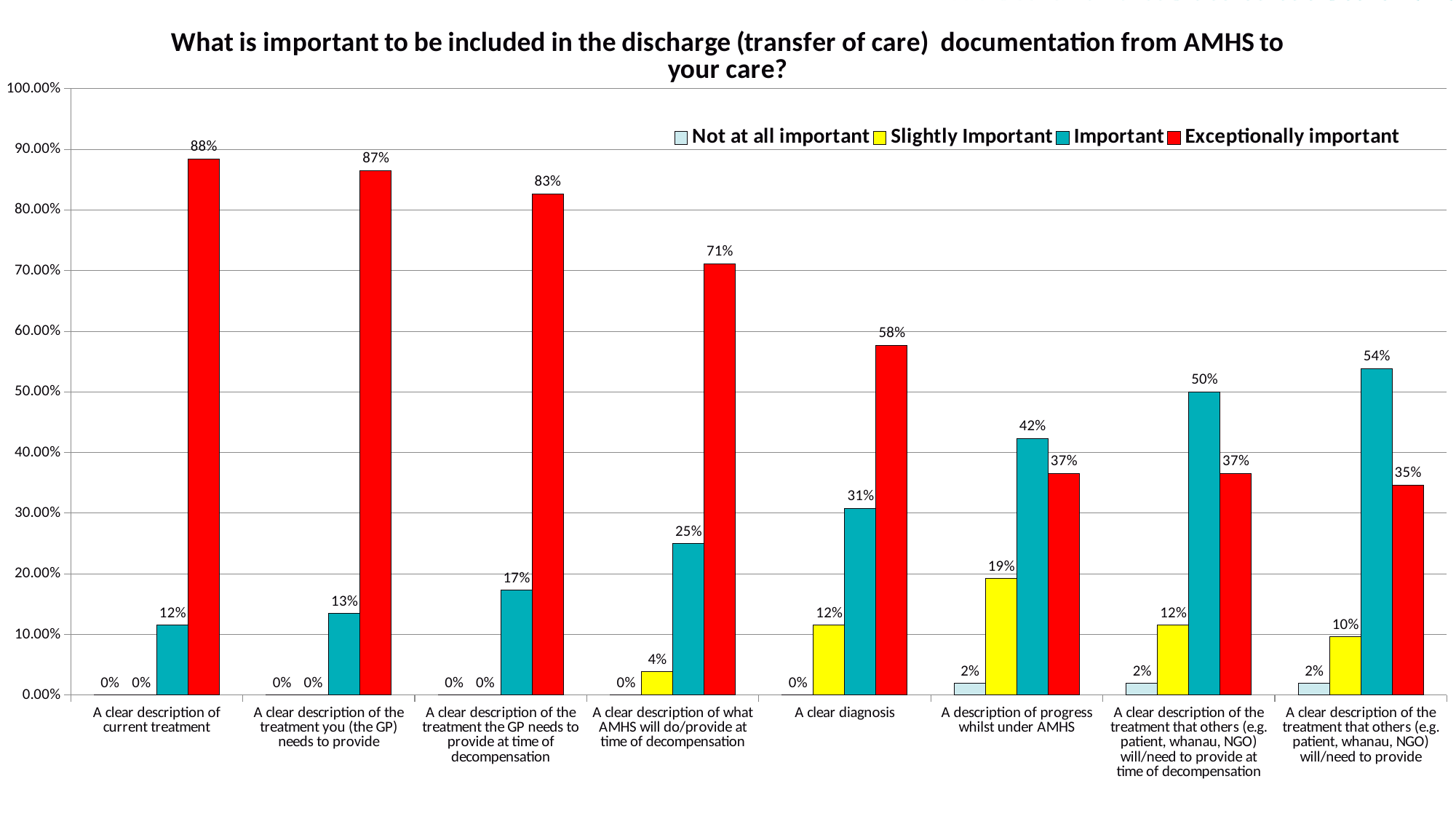

### Chart: What is important to be included in the discharge (transfer of care)  documentation from AMHS to your care?

| Category | Not at all important | Slightly Important | Important | Exceptionally important |
|---|---|---|---|---|
| A clear description of current treatment | 0.0 | 0.0 | 0.1154 | 0.8845999999999999 |
| A clear description of the treatment you (the GP) needs to provide | 0.0 | 0.0 | 0.1346 | 0.8654000000000001 |
| A clear description of the treatment the GP needs to provide at time of decompensation | 0.0 | 0.0 | 0.1731 | 0.8269 |
| A clear description of what AMHS will do/provide at time of decompensation | 0.0 | 0.0385 | 0.25 | 0.7115 |
| A clear diagnosis | 0.0 | 0.1154 | 0.3077 | 0.5769 |
| A description of progress whilst under AMHS | 0.0192 | 0.1923 | 0.4231 | 0.3654 |
| A clear description of the treatment that others (e.g. patient, whanau, NGO) will/need to provide at time of decompensation | 0.0192 | 0.1154 | 0.5 | 0.3654 |
| A clear description of the treatment that others (e.g. patient, whanau, NGO) will/need to provide | 0.0192 | 0.0962 | 0.5385 | 0.3462 |